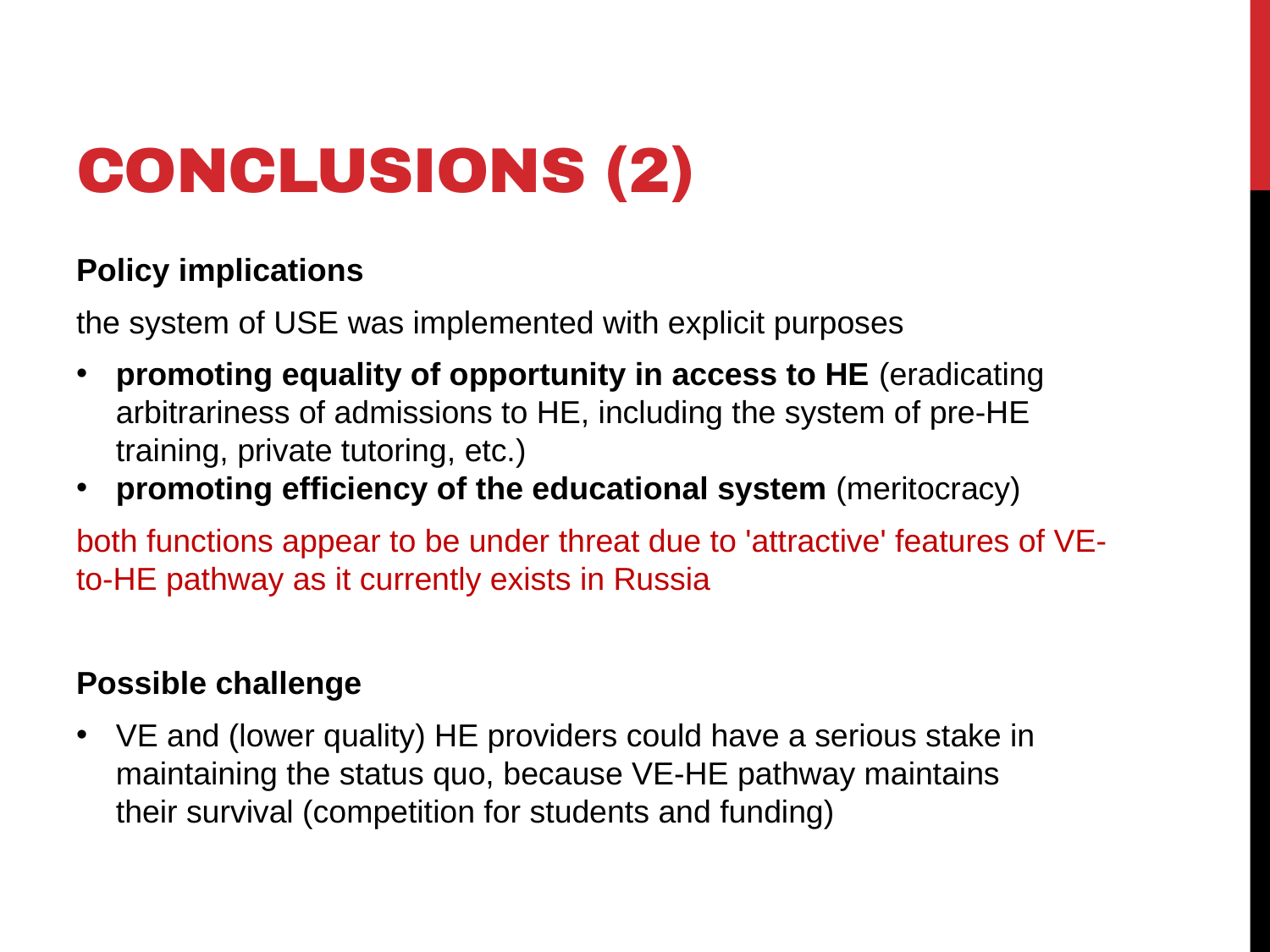

# CONCLUSIONS (2)
Policy implications
the system of USE was implemented with explicit purposes
promoting equality of opportunity in access to HE (eradicating arbitrariness of admissions to HE, including the system of pre-HE training, private tutoring, etc.)
promoting efficiency of the educational system (meritocracy)
both functions appear to be under threat due to 'attractive' features of VE-to-HE pathway as it currently exists in Russia

Possible challenge
VE and (lower quality) HE providers could have a serious stake in maintaining the status quo, because VE-HE pathway maintains
their survival (competition for students and funding)